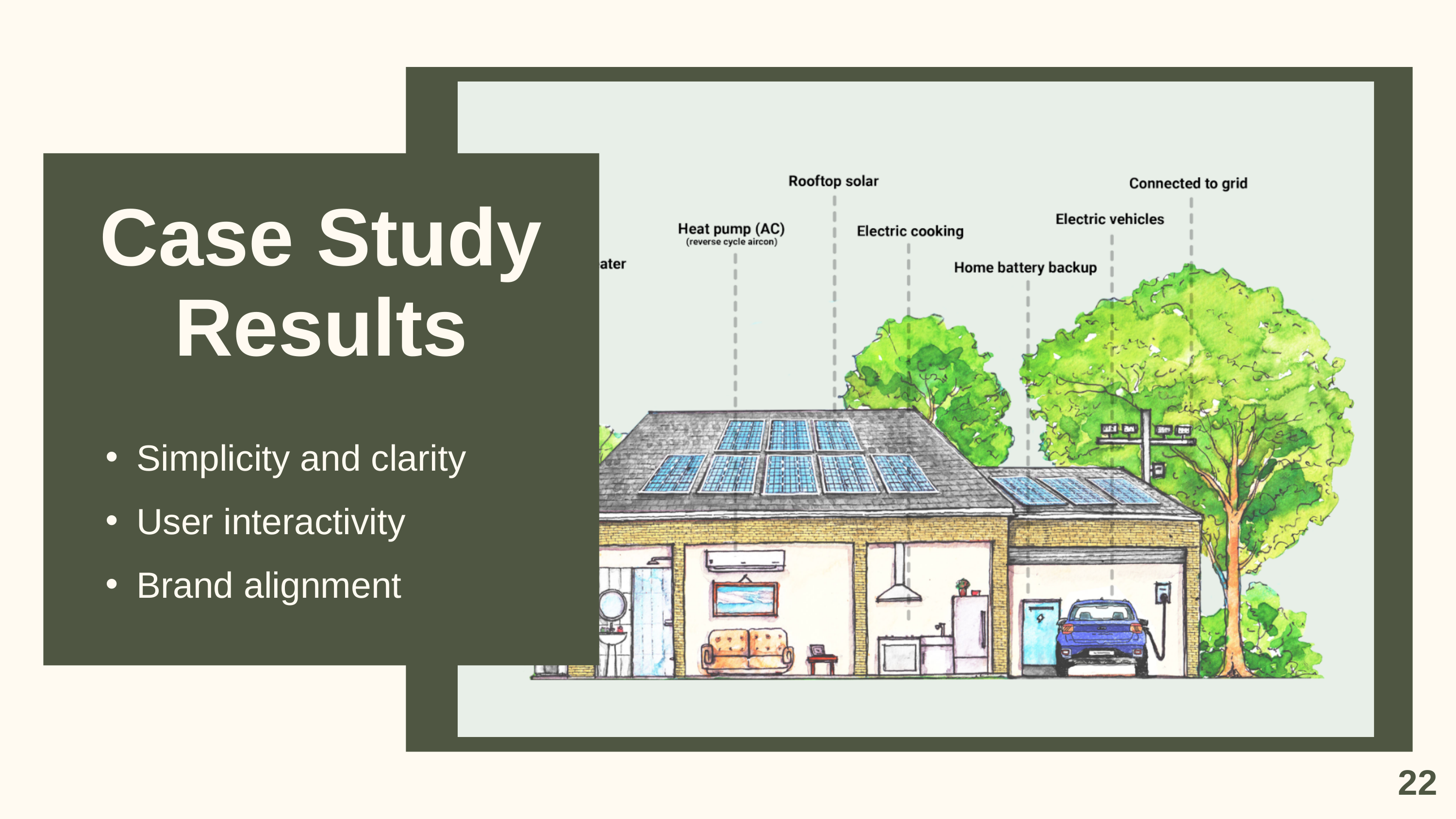

Case Study Results
Simplicity and clarity
User interactivity
Brand alignment
22